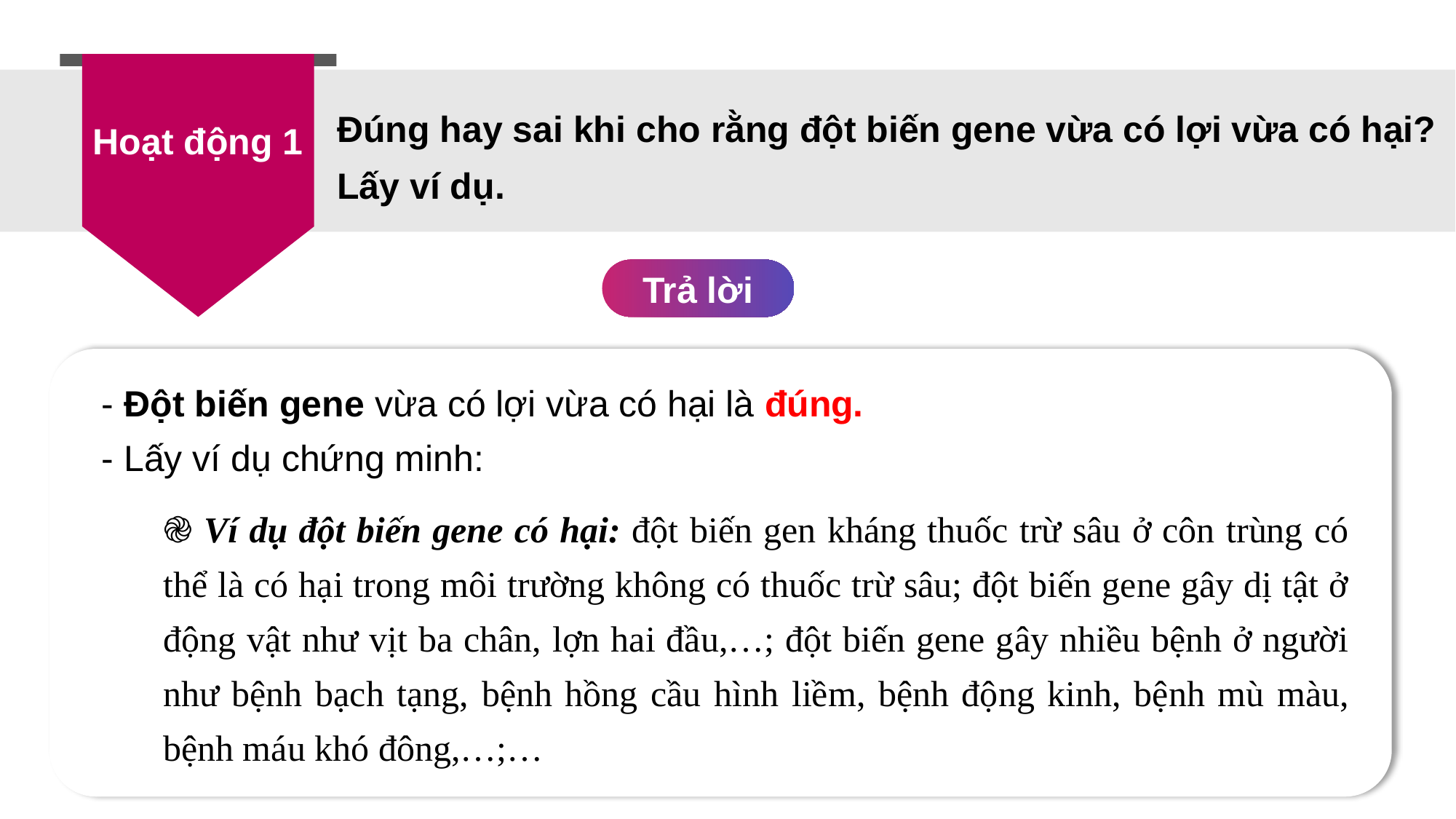

Hoạt động 1

Đúng hay sai khi cho rằng đột biến gene vừa có lợi vừa có hại?
Lấy ví dụ.
Trả lời

- Đột biến gene vừa có lợi vừa có hại là đúng.
- Lấy ví dụ chứng minh:
֎ Ví dụ đột biến gene có hại: đột biến gen kháng thuốc trừ sâu ở côn trùng có thể là có hại trong môi trường không có thuốc trừ sâu; đột biến gene gây dị tật ở động vật như vịt ba chân, lợn hai đầu,…; đột biến gene gây nhiều bệnh ở người như bệnh bạch tạng, bệnh hồng cầu hình liềm, bệnh động kinh, bệnh mù màu, bệnh máu khó đông,…;…
19